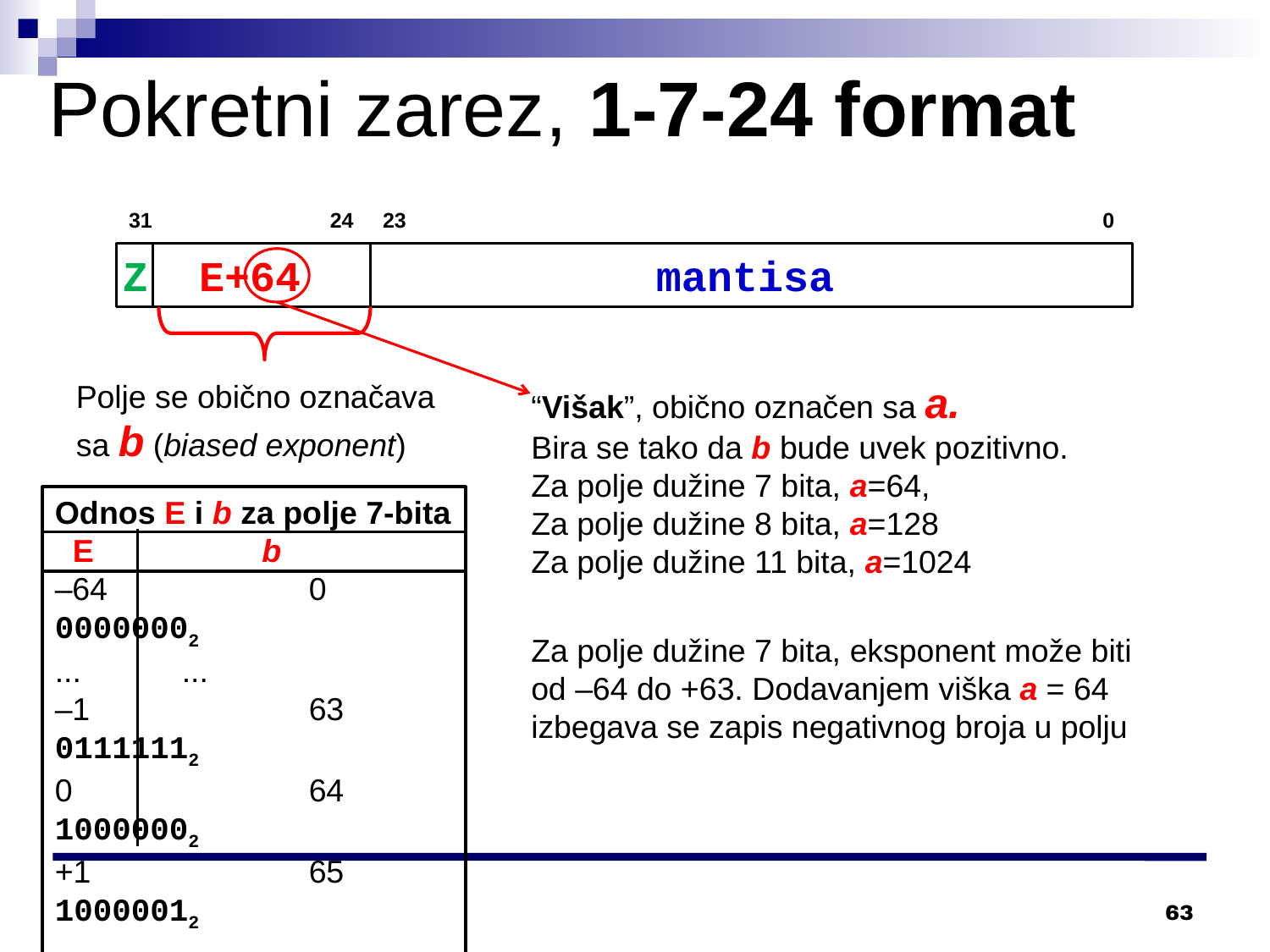

Pokretni zarez, 1-7-24 format

31
24
23
0
Z  E+64              mantisa

Polje se obično označava sa b (biased exponent)
“Višak”, obično označen sa a.
Bira se tako da b bude uvek pozitivno.
Za polje dužine 7 bita, a=64,
Za polje dužine 8 bita, a=128
Za polje dužine 11 bita, a=1024
Odnos E i b za polje 7-bita
  E	         b
–64		0	00000002
...	...
–1		63	01111112
0		64	10000002
+1		65	10000012
...	...
+63		127	11111112
Za polje dužine 7 bita, eksponent može biti od –64 do +63. Dodavanjem viška a = 64 izbegava se zapis negativnog broja u polju
63